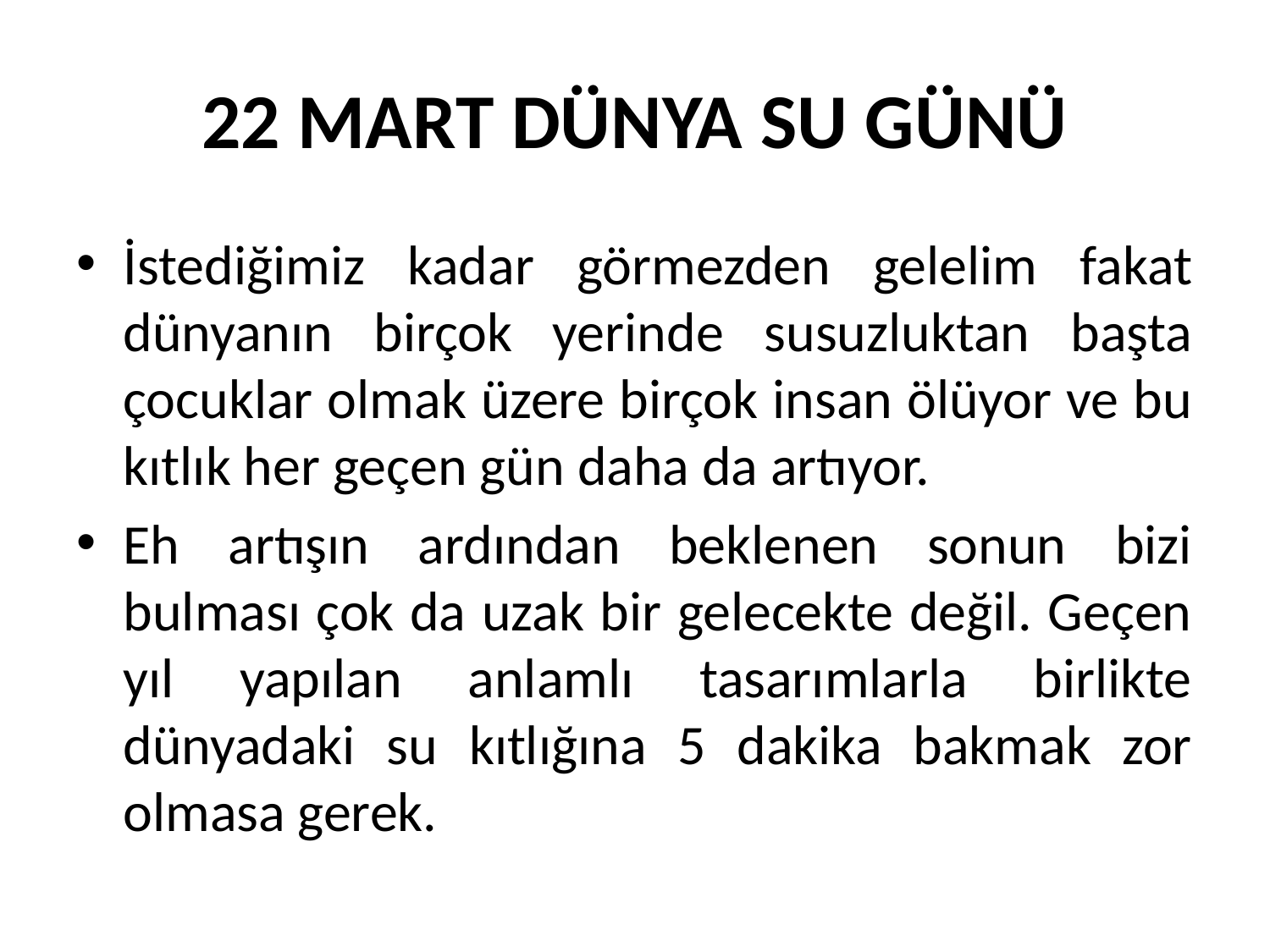

# 22 MART DÜNYA SU GÜNÜ
İstediğimiz kadar görmezden gelelim fakat dünyanın birçok yerinde susuzluktan başta çocuklar olmak üzere birçok insan ölüyor ve bu kıtlık her geçen gün daha da artıyor.
Eh artışın ardından beklenen sonun bizi bulması çok da uzak bir gelecekte değil. Geçen yıl yapılan anlamlı tasarımlarla birlikte dünyadaki su kıtlığına 5 dakika bakmak zor olmasa gerek.